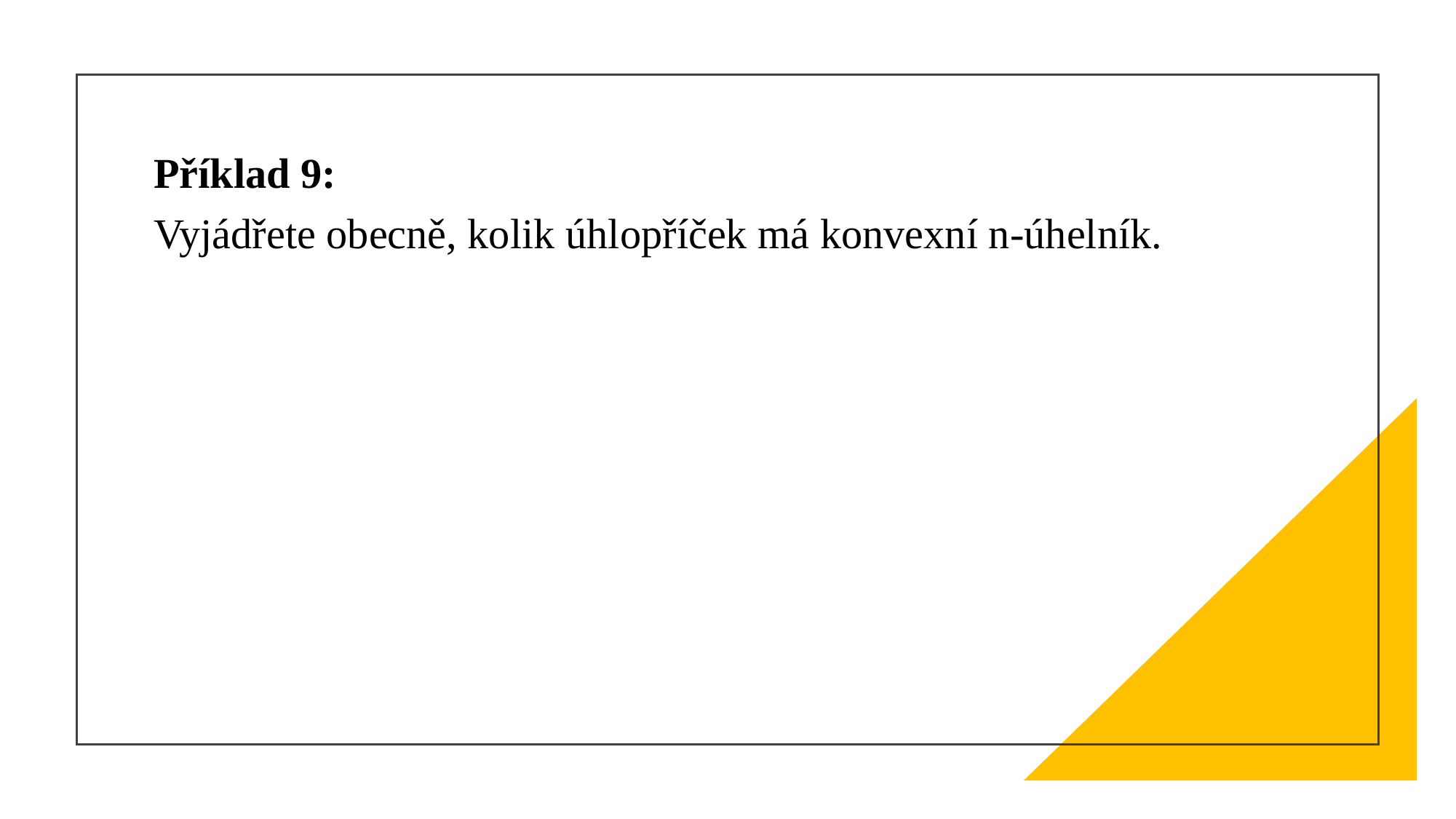

#
Příklad 9:
Vyjádřete obecně, kolik úhlopříček má konvexní n-úhelník.